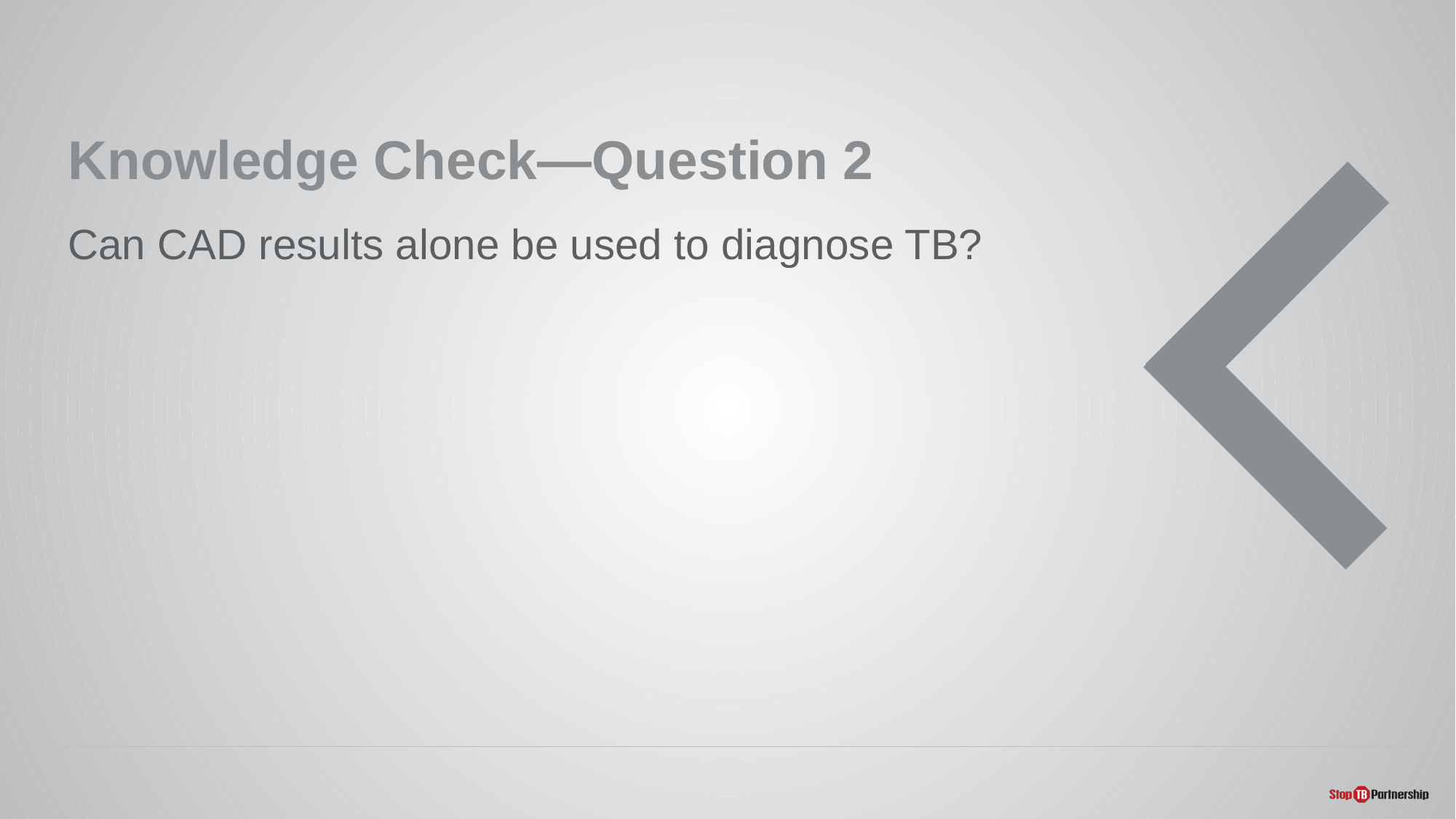

# Knowledge Check—Question 2
Can CAD results alone be used to diagnose TB?